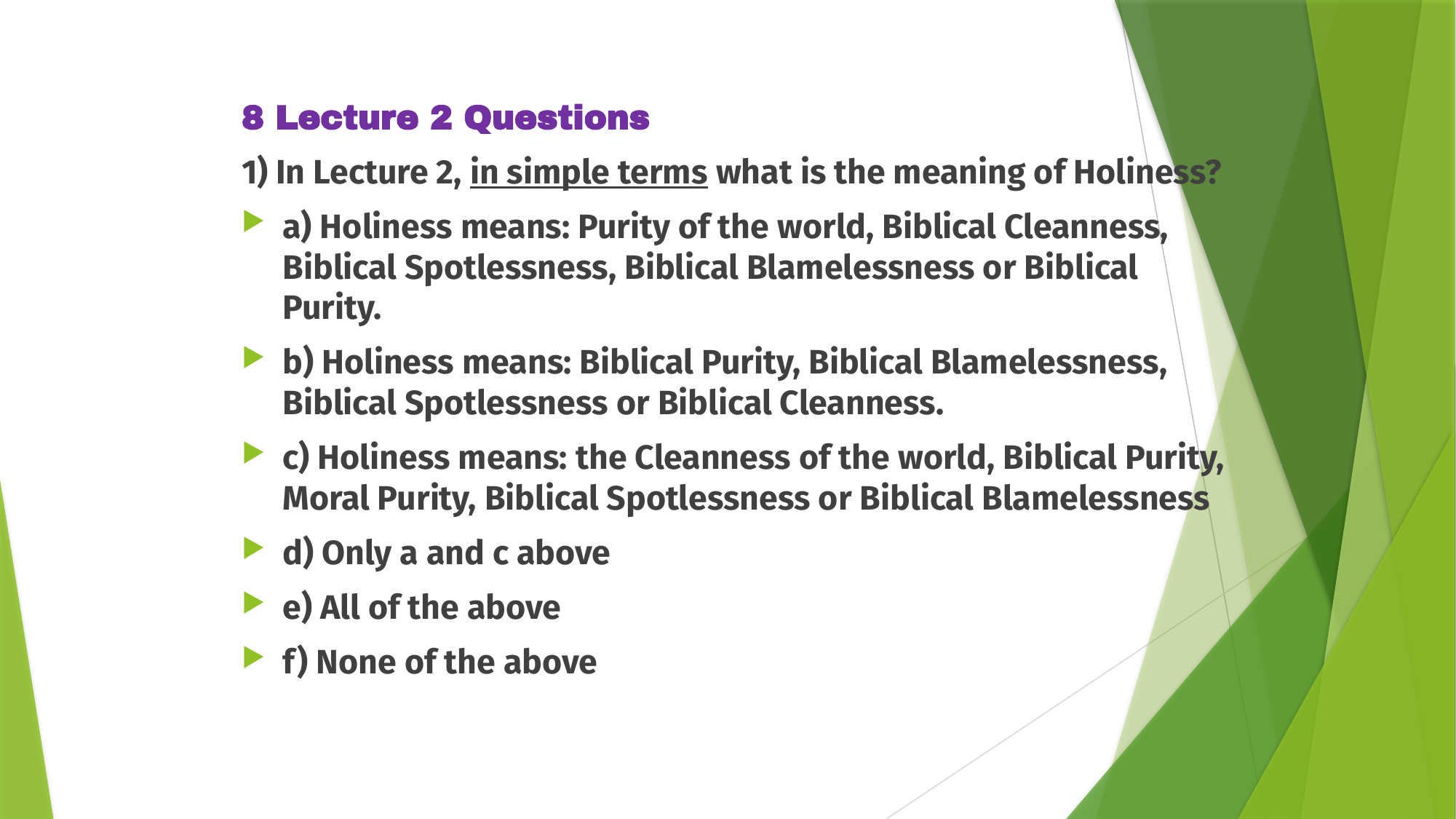

8 Lecture 2 Questions
1) In Lecture 2, in simple terms what is the meaning of Holiness?
a) Holiness means: Purity of the world, Biblical Cleanness, Biblical Spotlessness, Biblical Blamelessness or Biblical Purity.
b) Holiness means: Biblical Purity, Biblical Blamelessness, Biblical Spotlessness or Biblical Cleanness.
c) Holiness means: the Cleanness of the world, Biblical Purity, Moral Purity, Biblical Spotlessness or Biblical Blamelessness
d) Only a and c above
e) All of the above
f) None of the above